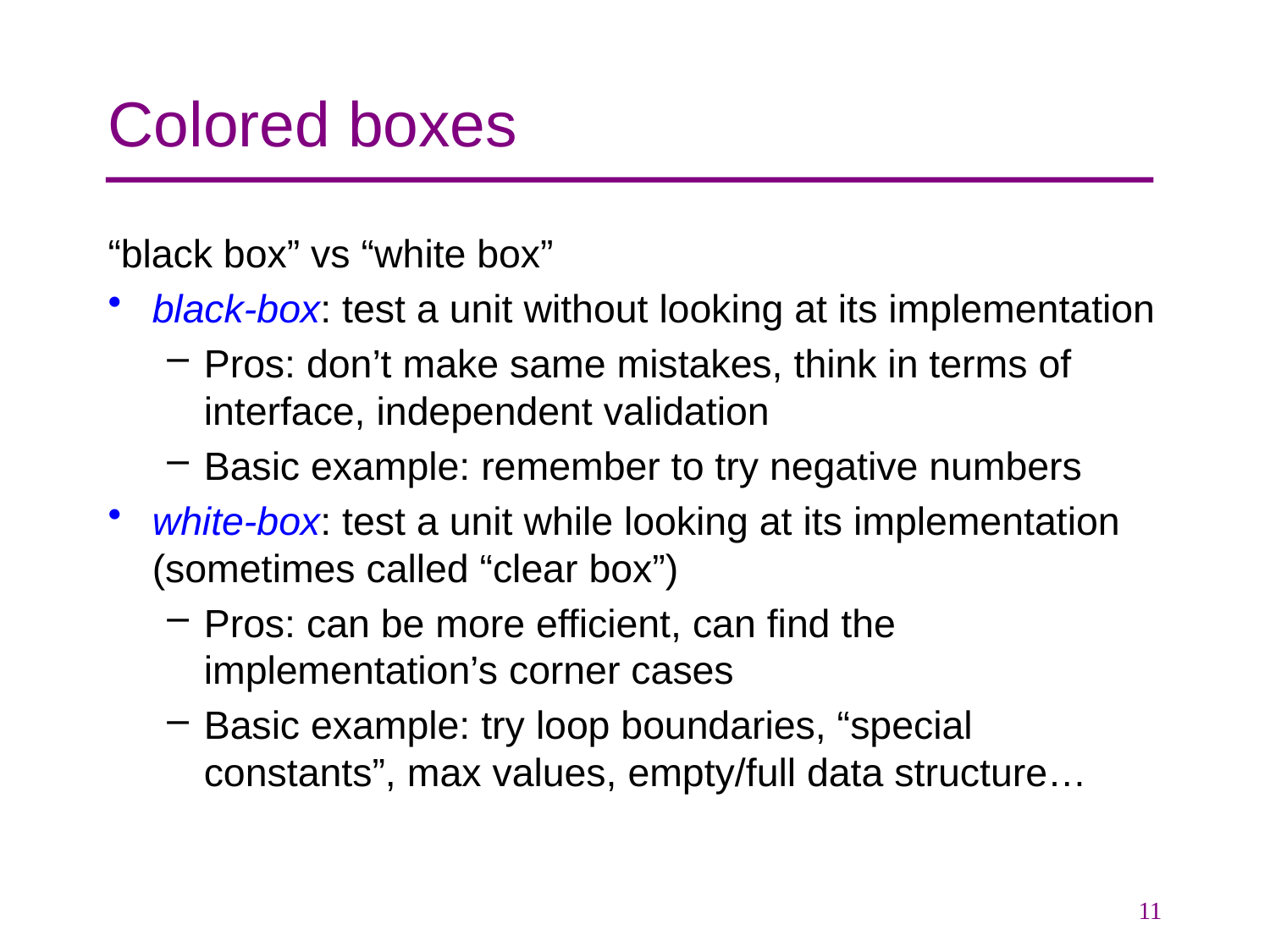

# Colored boxes
“black box” vs “white box”
black-box: test a unit without looking at its implementation
Pros: don’t make same mistakes, think in terms of interface, independent validation
Basic example: remember to try negative numbers
white-box: test a unit while looking at its implementation (sometimes called “clear box”)
Pros: can be more efficient, can find the implementation’s corner cases
Basic example: try loop boundaries, “special constants”, max values, empty/full data structure…
11